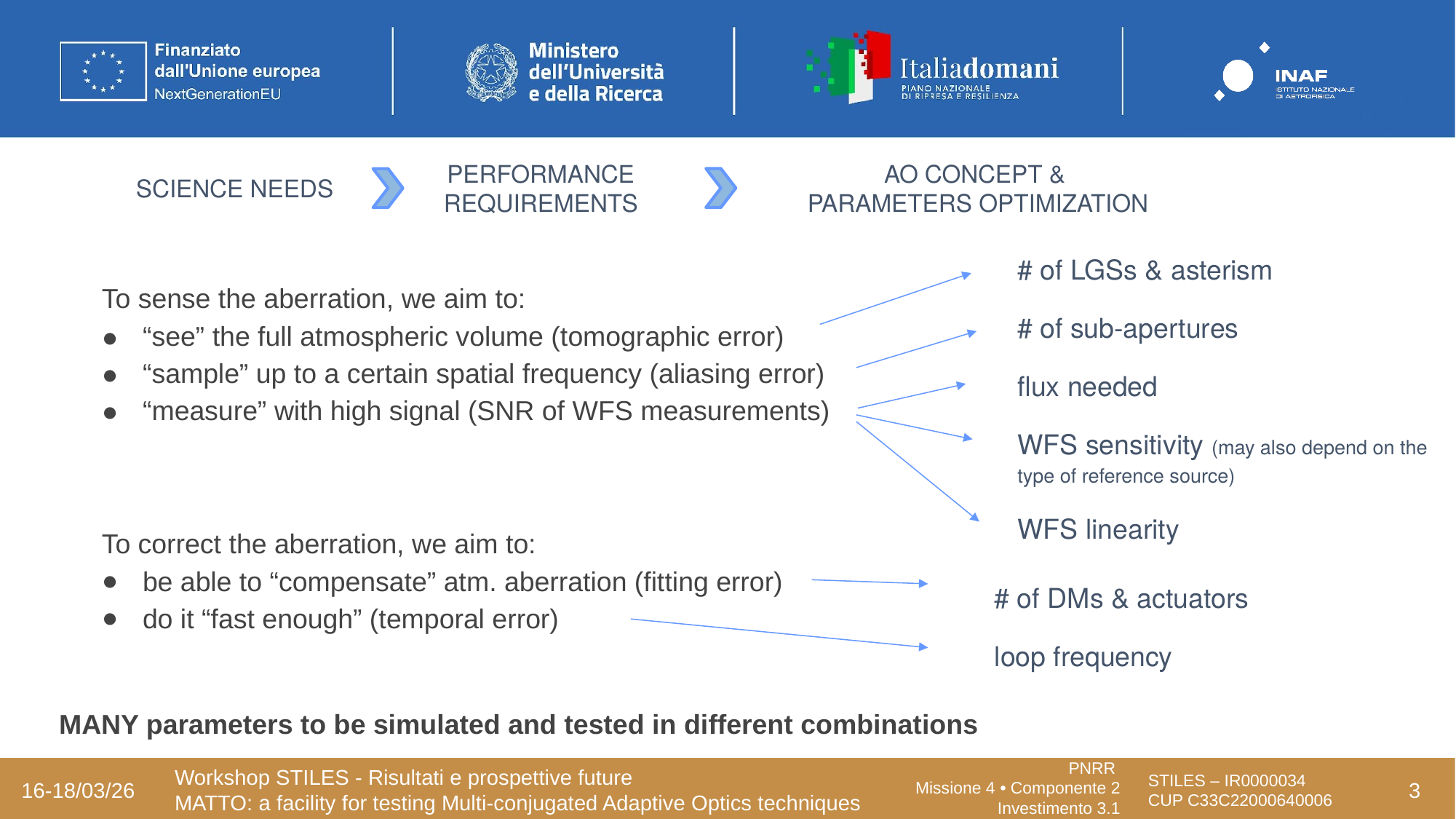

PERFORMANCE REQUIREMENTS
AO CONCEPT &
PARAMETERS OPTIMIZATION
SCIENCE NEEDS

# of LGSs & asterism

# of sub-apertures

flux needed

WFS sensitivity (may also depend on the type of reference source)

WFS linearity
To sense the aberration, we aim to:
“see” the full atmospheric volume (tomographic error)
“sample” up to a certain spatial frequency (aliasing error)
“measure” with high signal (SNR of WFS measurements)
To correct the aberration, we aim to:
be able to “compensate” atm. aberration (fitting error)
do it “fast enough” (temporal error)

# of DMs & actuators

loop frequency
MANY parameters to be simulated and tested in different combinations

Workshop STILES - Risultati e prospettive future
MATTO: a facility for testing Multi-conjugated Adaptive Optics techniques
16-18/03/26
3